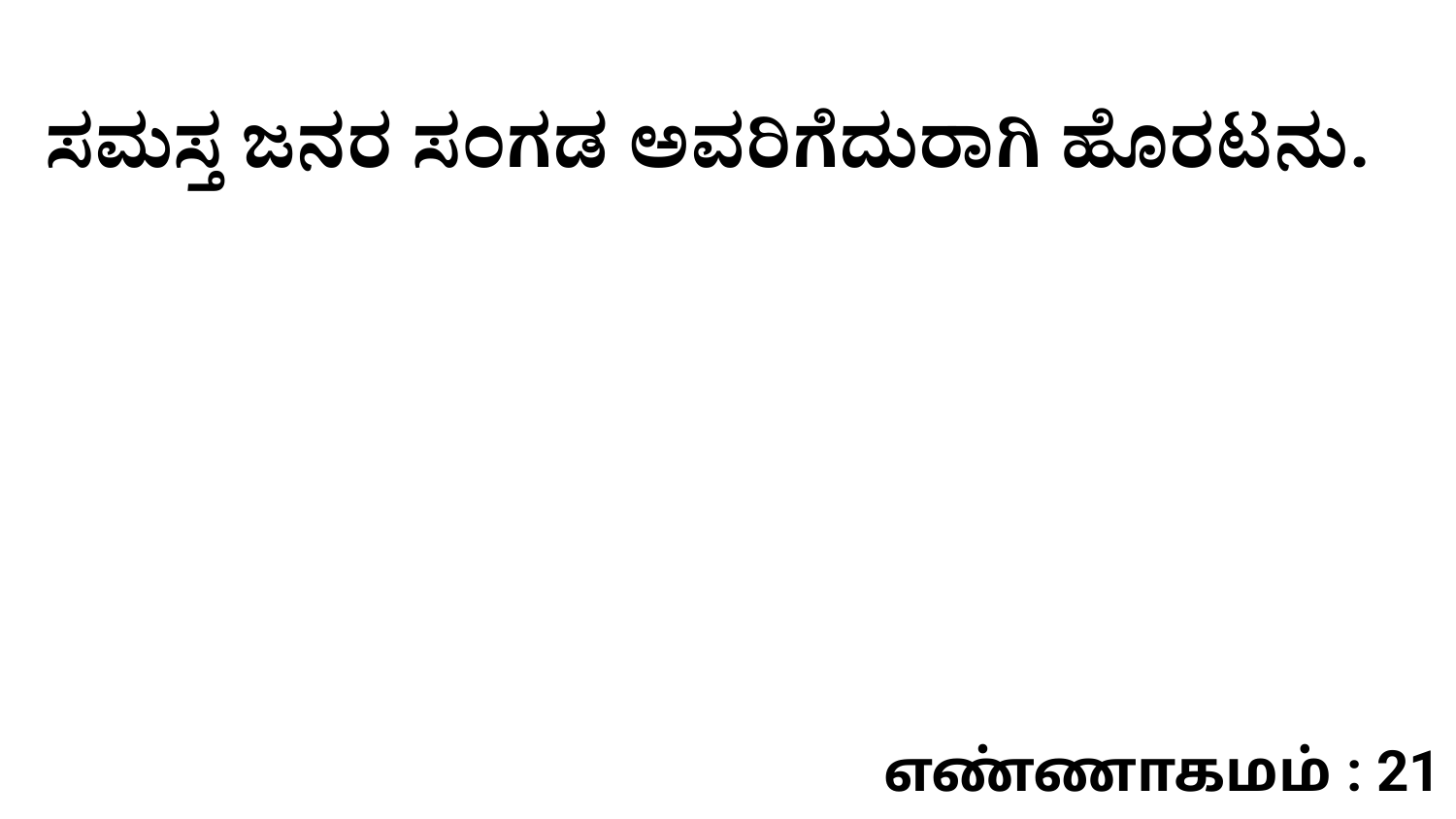

ಸಮಸ್ತ ಜನರ ಸಂಗಡ ಅವರಿಗೆದುರಾಗಿ ಹೊರಟನು.
எண்ணாகமம் : 21